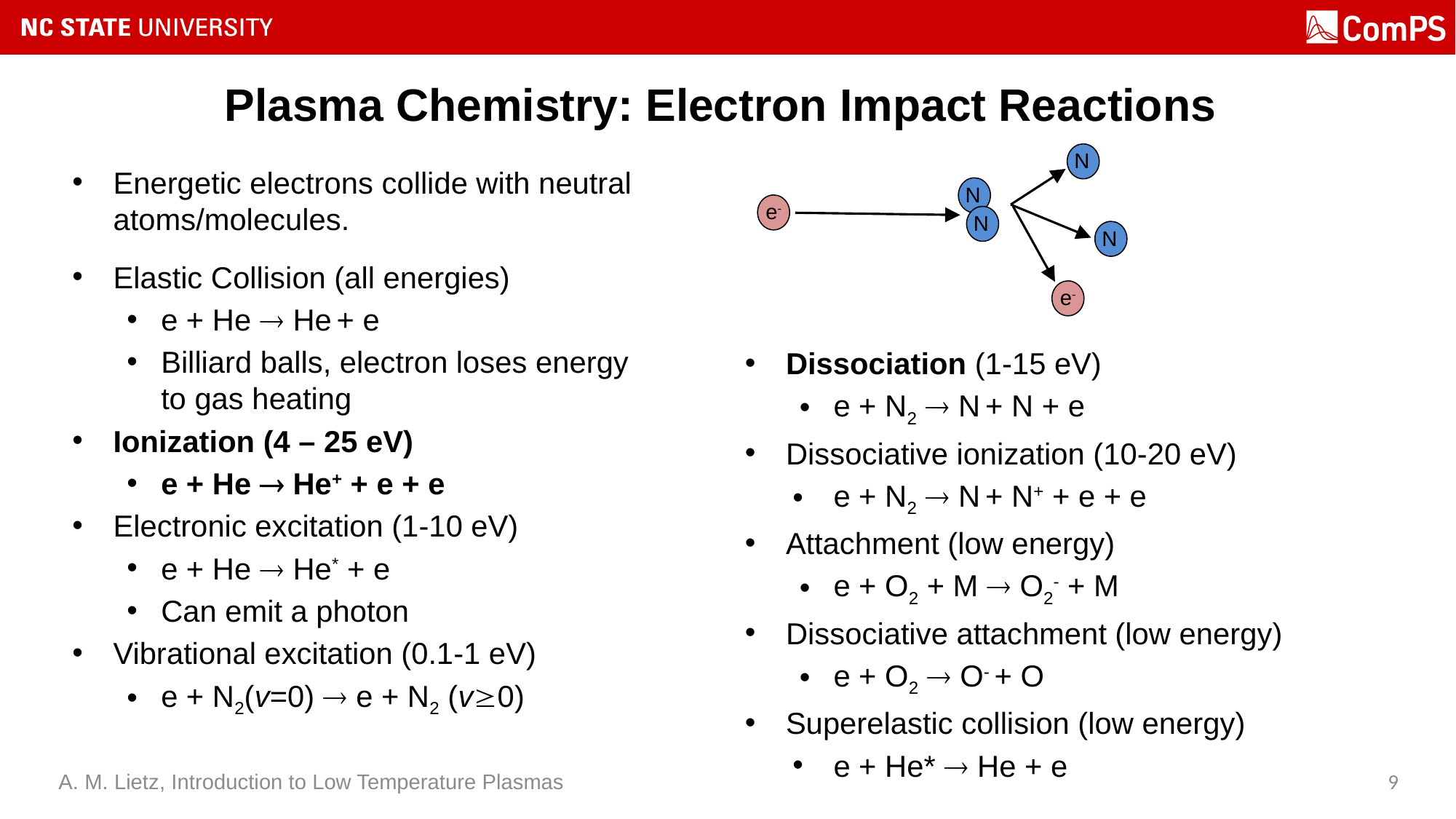

# Plasma Chemistry: Electron Impact Reactions
N

Energetic electrons collide with neutral atoms/molecules.

N

e-

N

N

Elastic Collision (all energies)
e + He → He + e
Billiard balls, electron loses energy to gas heating
Ionization (4 – 25 eV)
e + He → He+ + e + e
Electronic excitation (1-10 eV)
e + He → He* + e
Can emit a photon
Vibrational excitation (0.1-1 eV)
e + N2(v=0) → e + N2 (v≥0)

e-

Dissociation (1-15 eV)
e + N2 → N + N + e
Dissociative ionization (10-20 eV)
e + N2 → N + N+ + e + e
Attachment (low energy)
e + O2 + M → O2- + M
Dissociative attachment (low energy)
e + O2 → O- + O
Superelastic collision (low energy)
e + He* → He + e

A. M. Lietz, Introduction to Low Temperature Plasmas
9